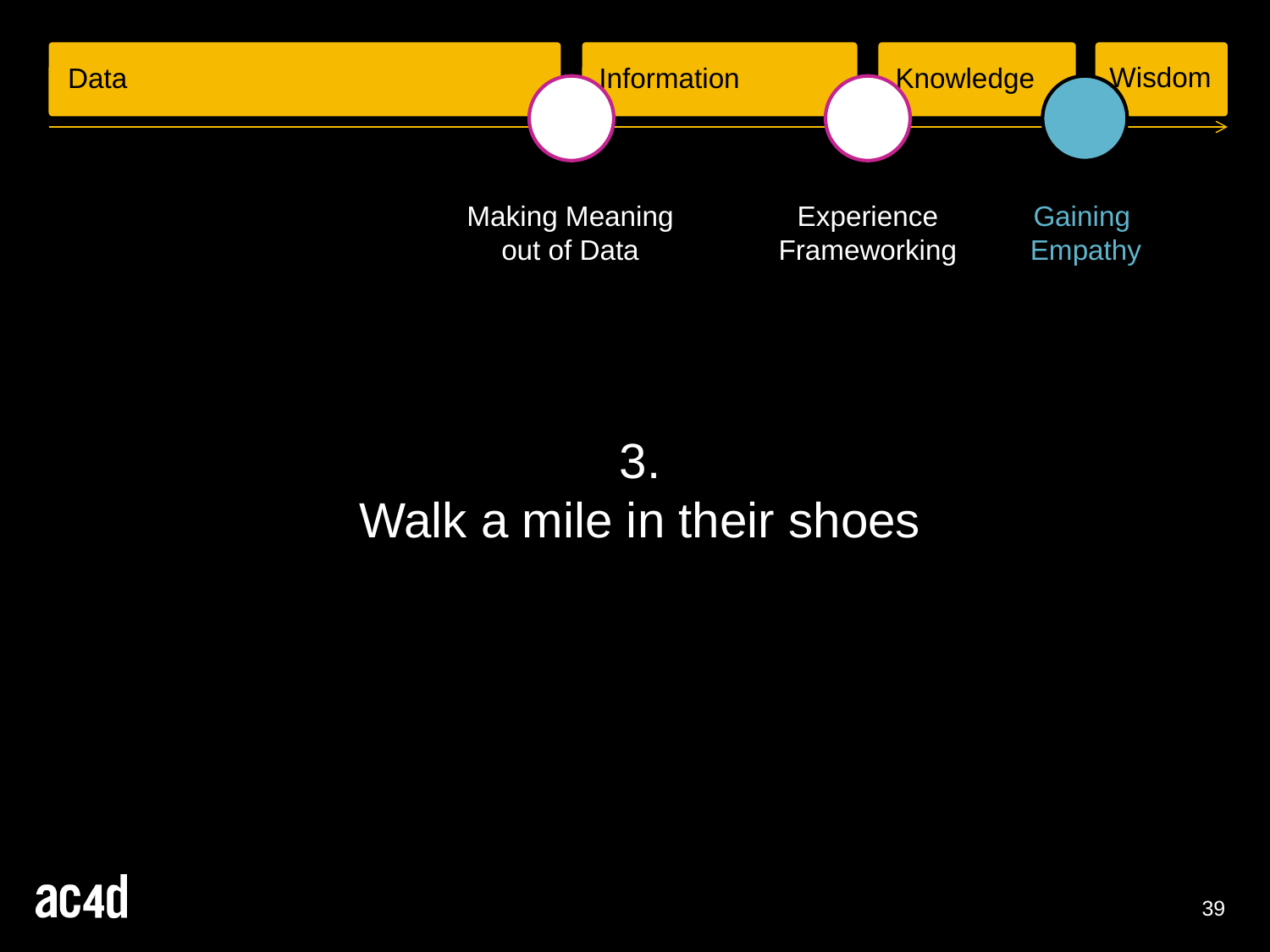

Wisdom
Data
Information
Knowledge

Making Meaning out of Data
Experience Frameworking
Gaining
Empathy
3.
Walk a mile in their shoes
39